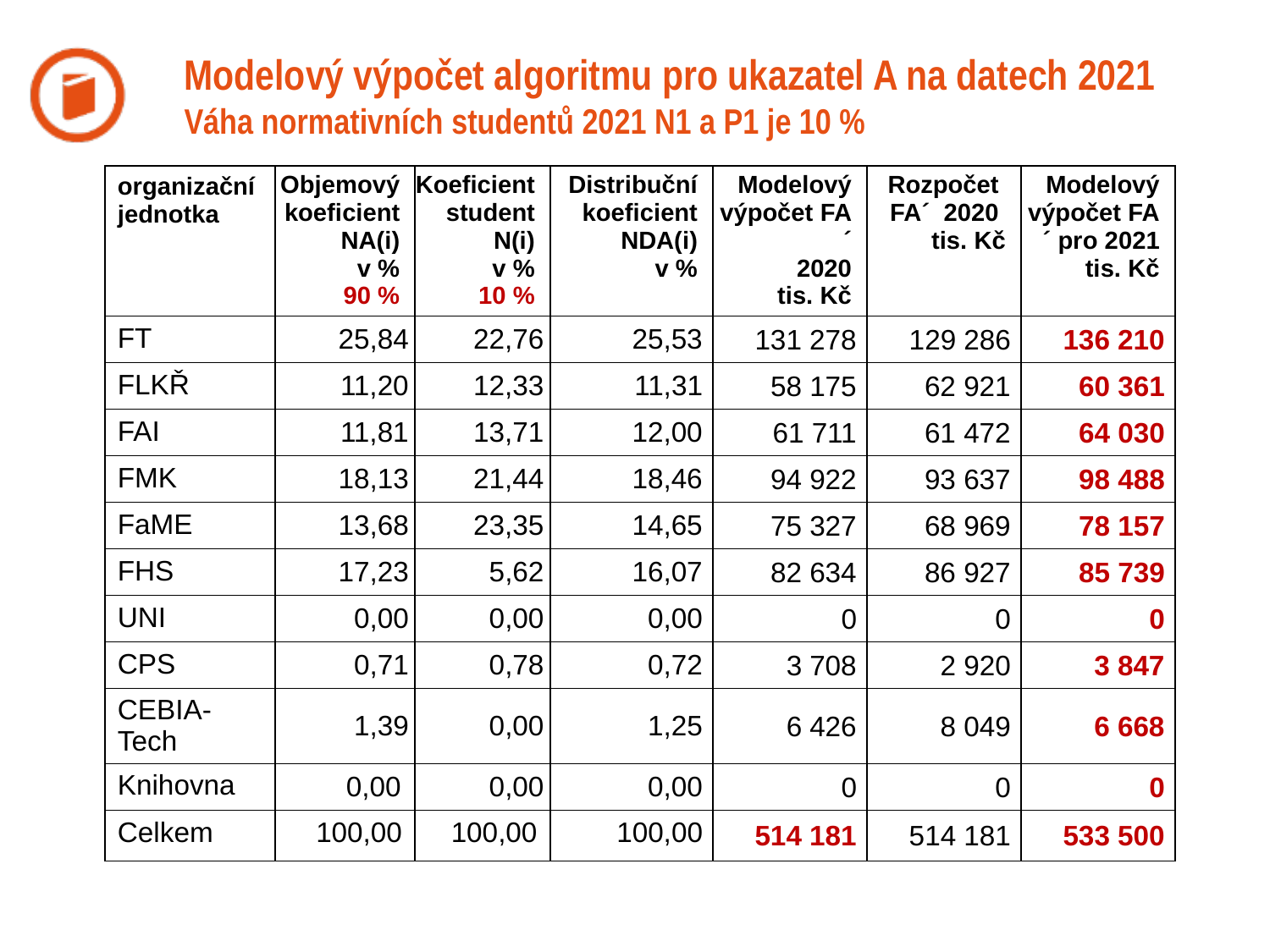

# Modelový výpočet algoritmu pro ukazatel A na datech 2021 Váha normativních studentů 2021 N1 a P1 je 10 %
| organizační jednotka | Objemový koeficient NA(i) v % 90 % | Koeficient student N(i) v % 10 % | Distribuční koeficient NDA(i) v % | Modelový výpočet FA´ 2020 tis. Kč | Rozpočet FA´ 2020 tis. Kč | Modelový výpočet FA´ pro 2021 tis. Kč |
| --- | --- | --- | --- | --- | --- | --- |
| FT | 25,84 | 22,76 | 25,53 | 131 278 | 129 286 | 136 210 |
| FLKŘ | 11,20 | 12,33 | 11,31 | 58 175 | 62 921 | 60 361 |
| FAI | 11,81 | 13,71 | 12,00 | 61 711 | 61 472 | 64 030 |
| FMK | 18,13 | 21,44 | 18,46 | 94 922 | 93 637 | 98 488 |
| FaME | 13,68 | 23,35 | 14,65 | 75 327 | 68 969 | 78 157 |
| FHS | 17,23 | 5,62 | 16,07 | 82 634 | 86 927 | 85 739 |
| UNI | 0,00 | 0,00 | 0,00 | 0 | 0 | 0 |
| CPS | 0,71 | 0,78 | 0,72 | 3 708 | 2 920 | 3 847 |
| CEBIA-Tech | 1,39 | 0,00 | 1,25 | 6 426 | 8 049 | 6 668 |
| Knihovna | 0,00 | 0,00 | 0,00 | 0 | 0 | 0 |
| Celkem | 100,00 | 100,00 | 100,00 | 514 181 | 514 181 | 533 500 |